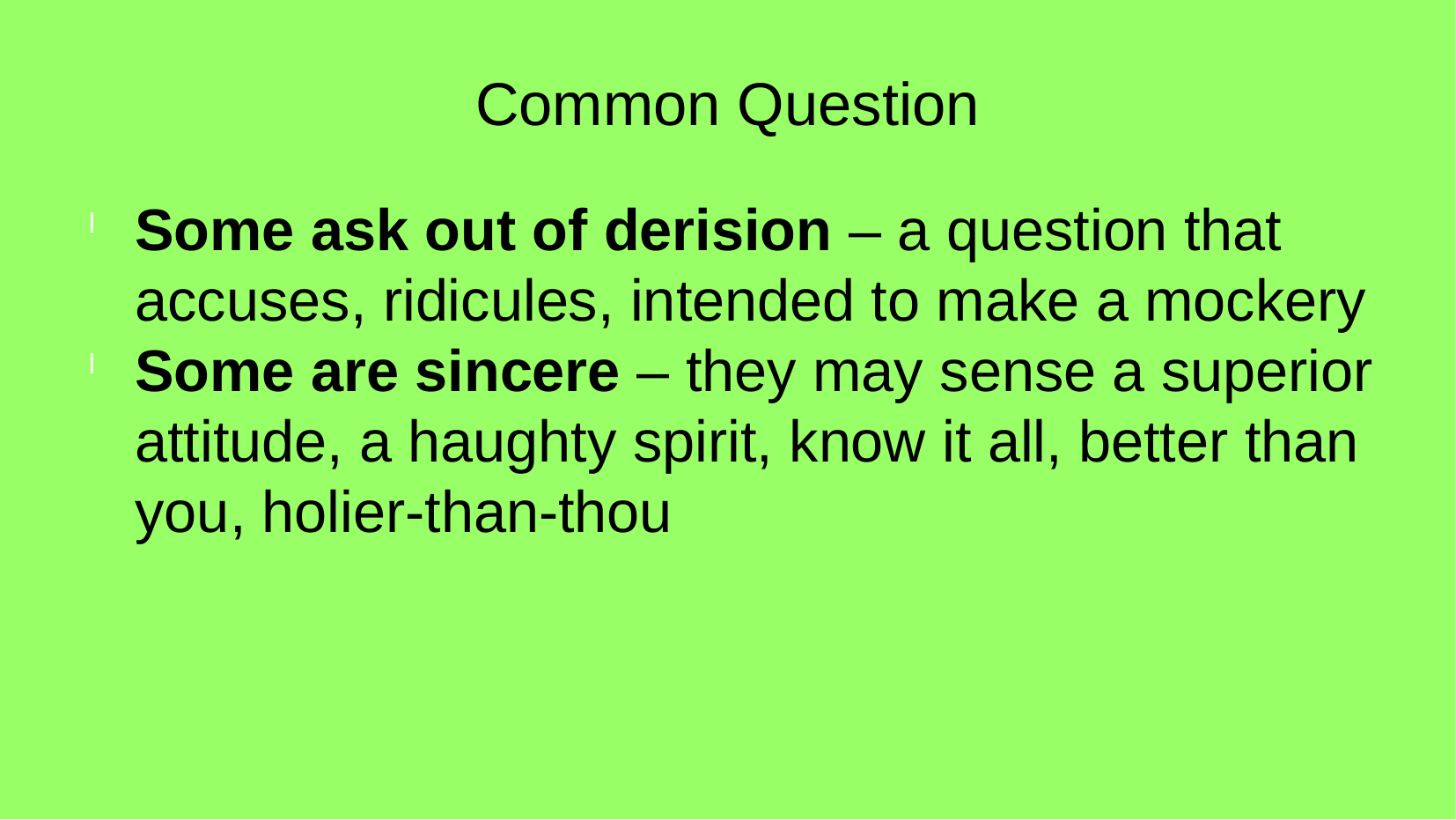

Common Question
Some ask out of derision – a question that accuses, ridicules, intended to make a mockery
Some are sincere – they may sense a superior attitude, a haughty spirit, know it all, better than you, holier-than-thou